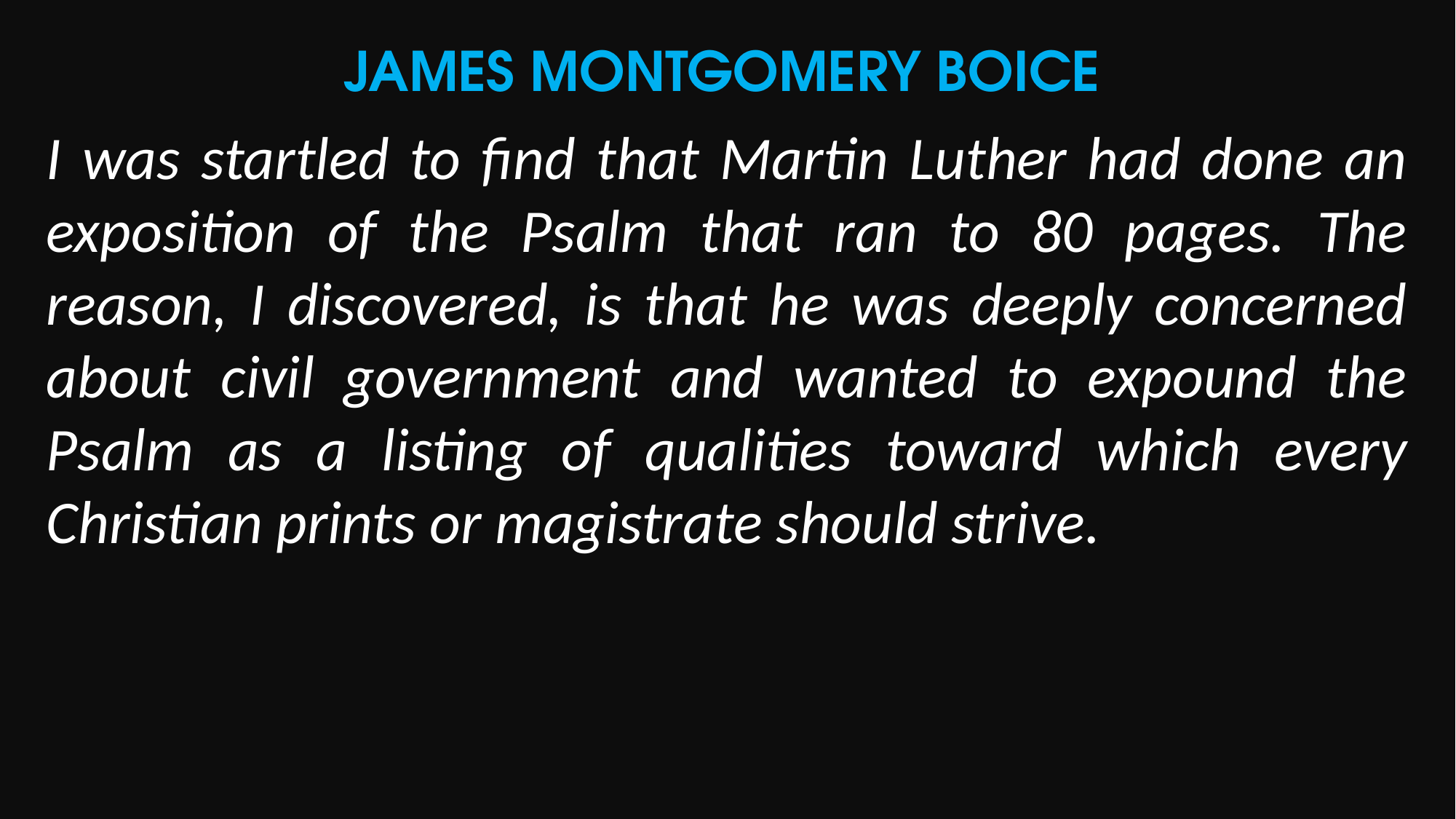

James Montgomery boice
I was startled to find that Martin Luther had done an exposition of the Psalm that ran to 80 pages. The reason, I discovered, is that he was deeply concerned about civil government and wanted to expound the Psalm as a listing of qualities toward which every Christian prints or magistrate should strive.